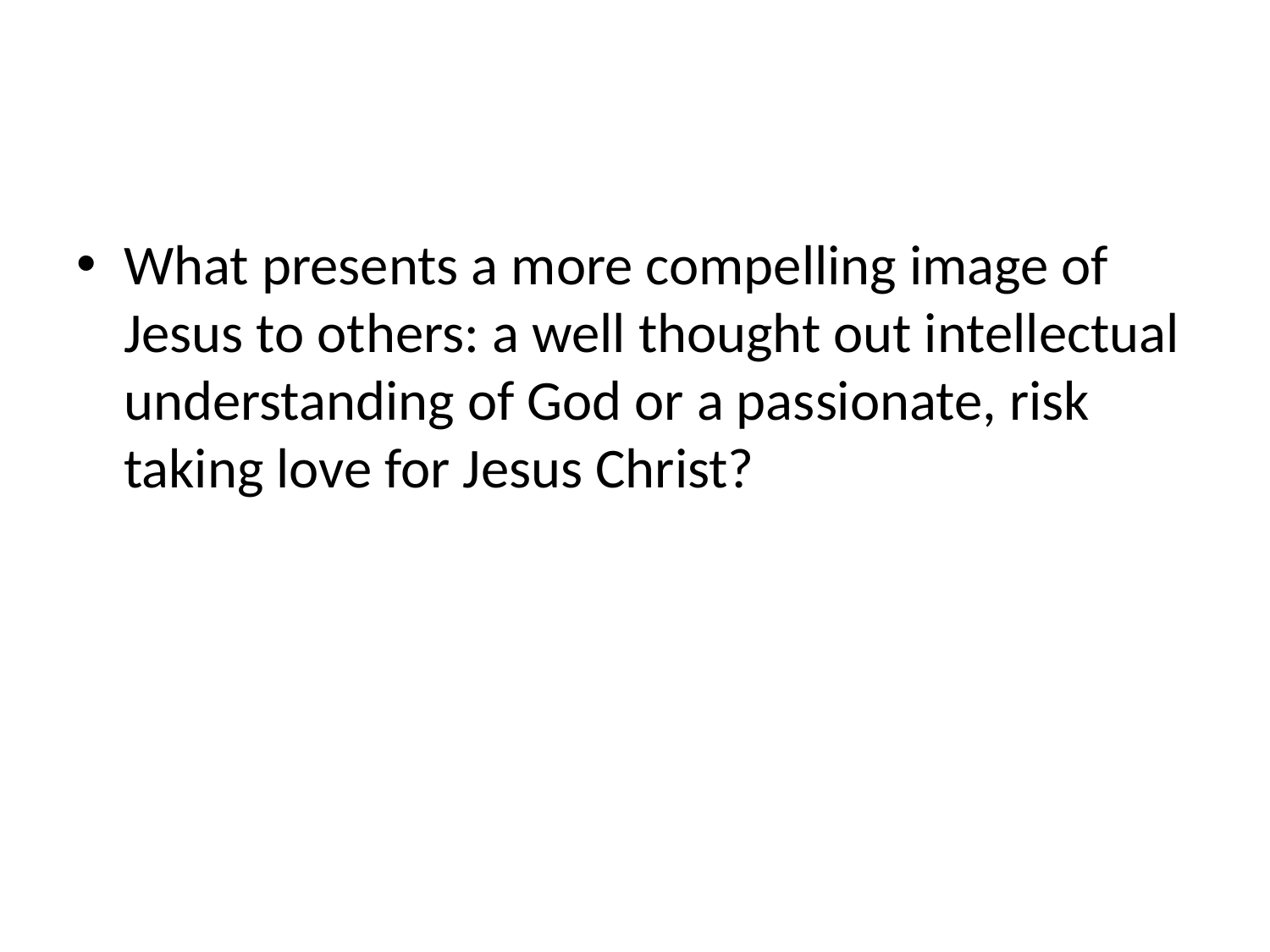

#
What presents a more compelling image of Jesus to others: a well thought out intellectual understanding of God or a passionate, risk taking love for Jesus Christ?